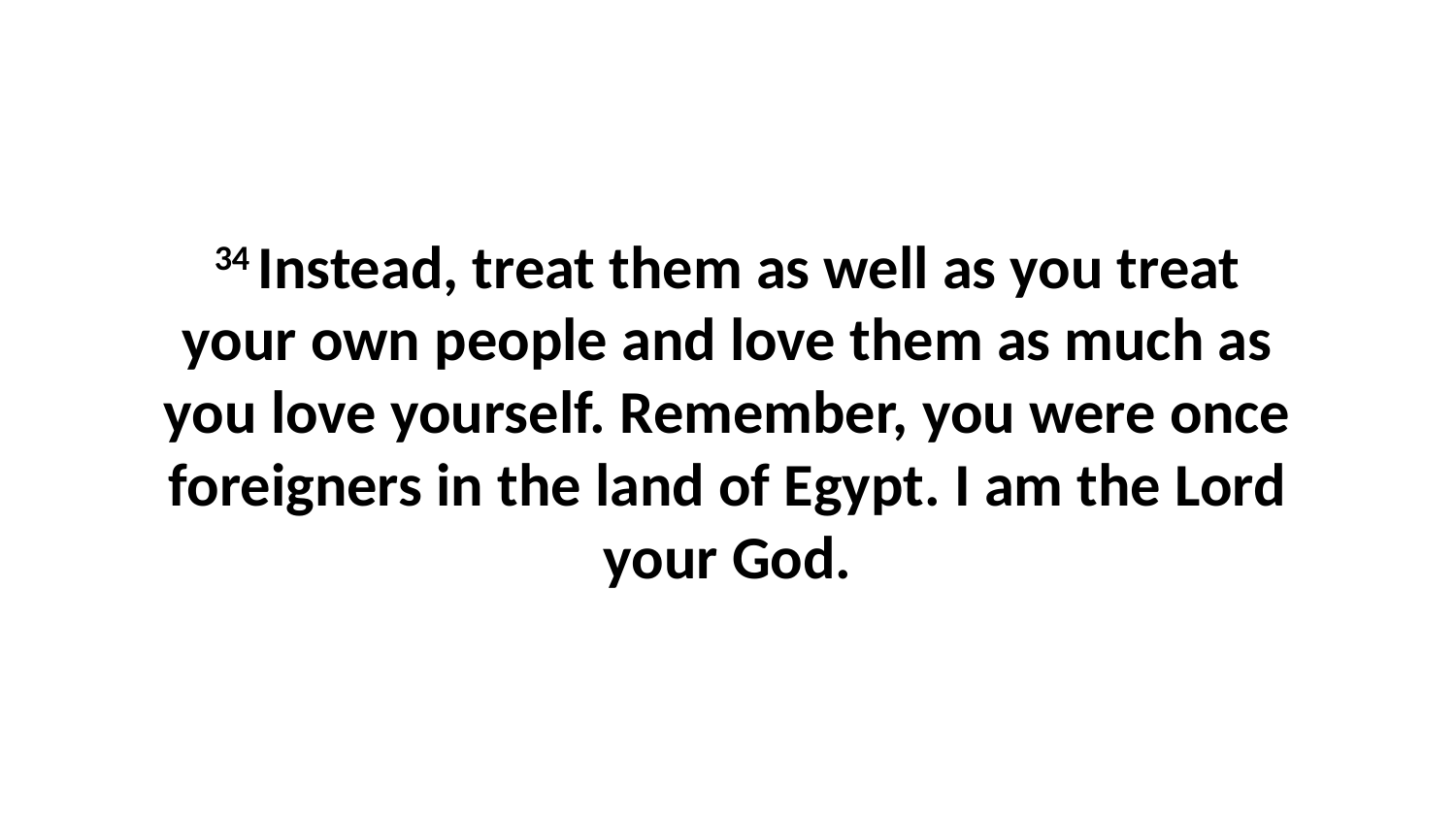

34 Instead, treat them as well as you treat your own people and love them as much as you love yourself. Remember, you were once foreigners in the land of Egypt. I am the Lord your God.